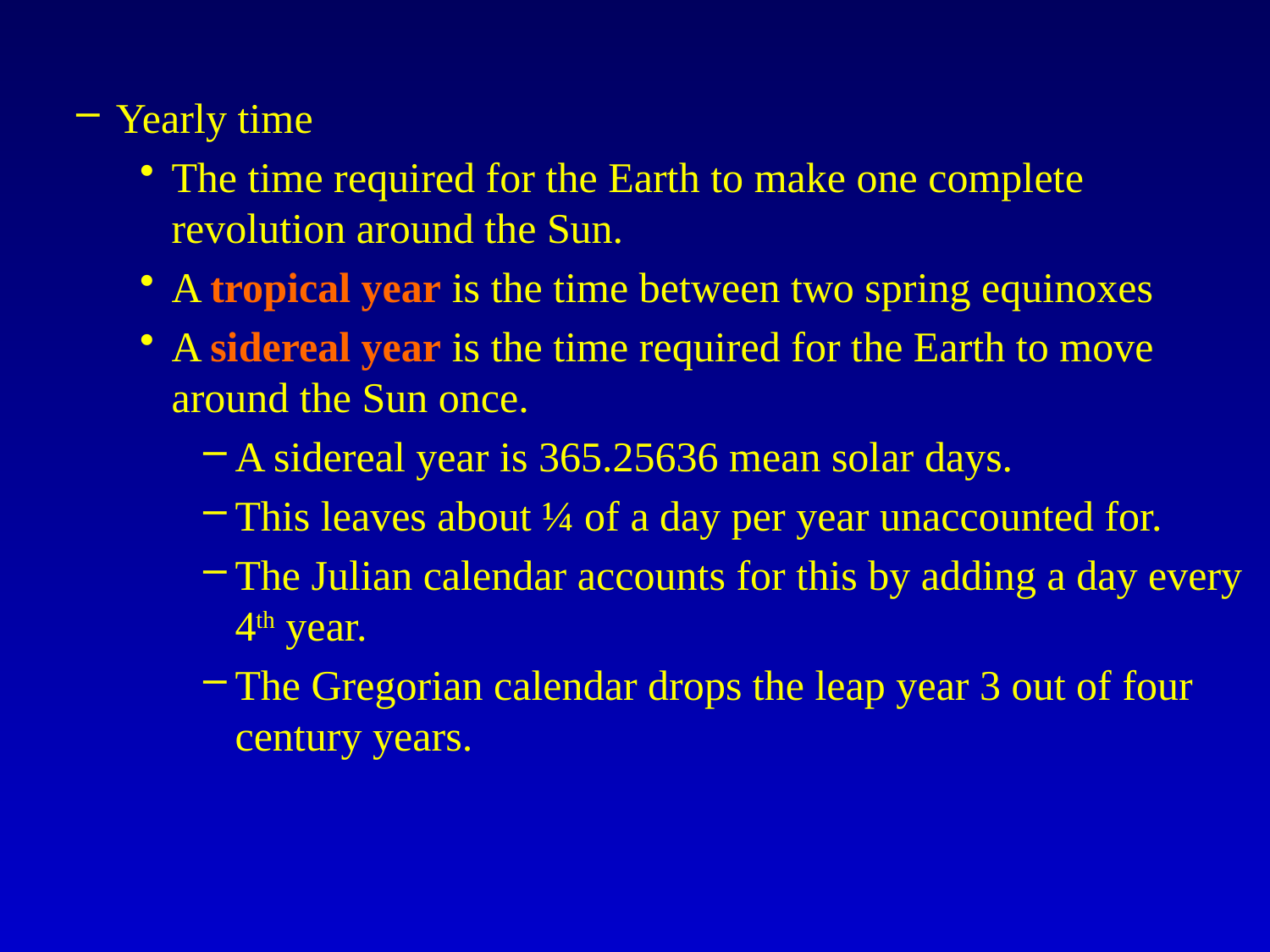

Yearly time
The time required for the Earth to make one complete revolution around the Sun.
A tropical year is the time between two spring equinoxes
A sidereal year is the time required for the Earth to move around the Sun once.
A sidereal year is 365.25636 mean solar days.
This leaves about ¼ of a day per year unaccounted for.
The Julian calendar accounts for this by adding a day every 4th year.
The Gregorian calendar drops the leap year 3 out of four century years.
#